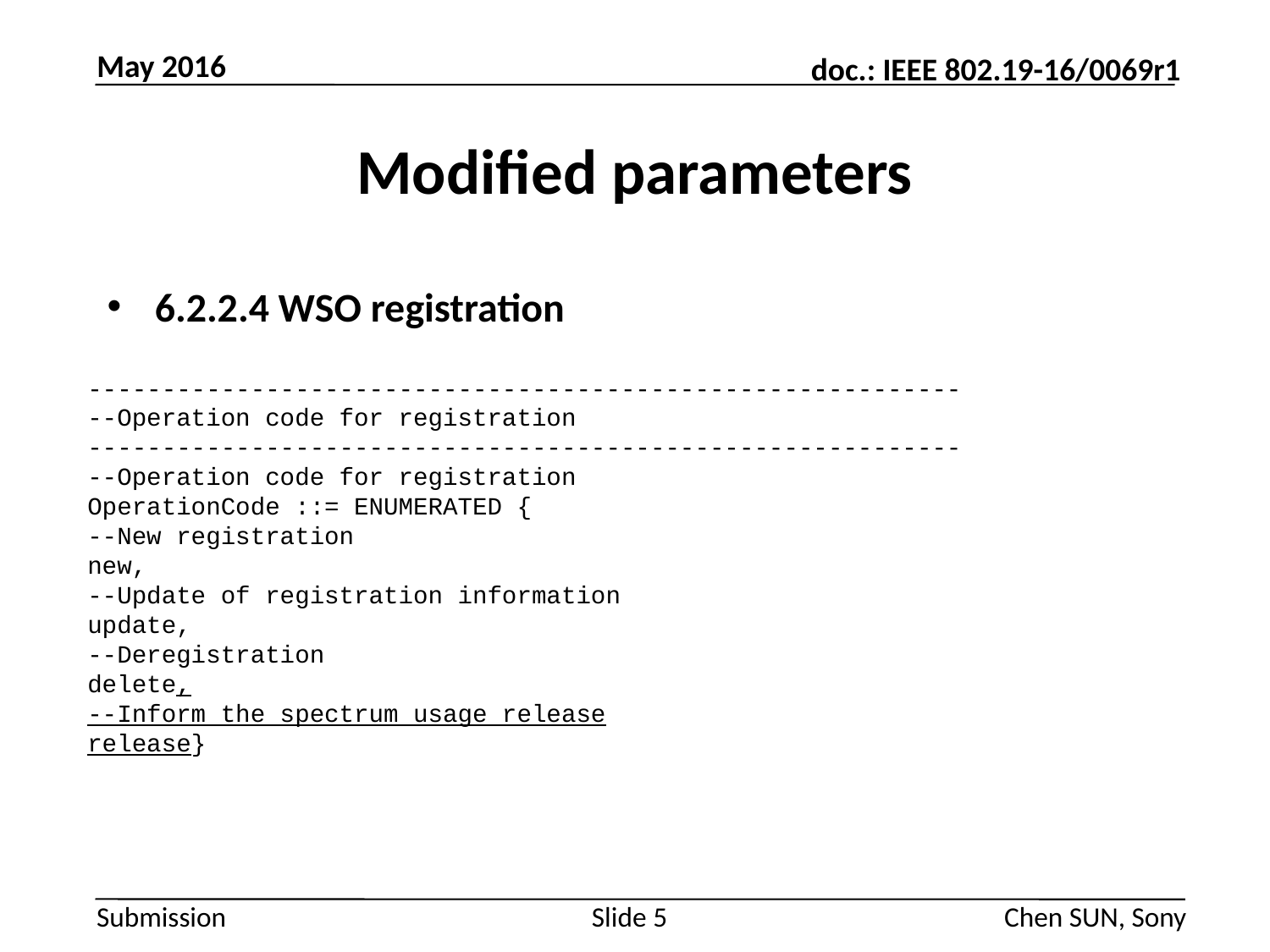

May 2016
# Modified parameters
6.2.2.4 WSO registration
-----------------------------------------------------------
--Operation code for registration
-----------------------------------------------------------
--Operation code for registration
OperationCode ::= ENUMERATED {
--New registration
new,
--Update of registration information
update,
--Deregistration
delete,
--Inform the spectrum usage release
release}
Slide 5
Chen SUN, Sony